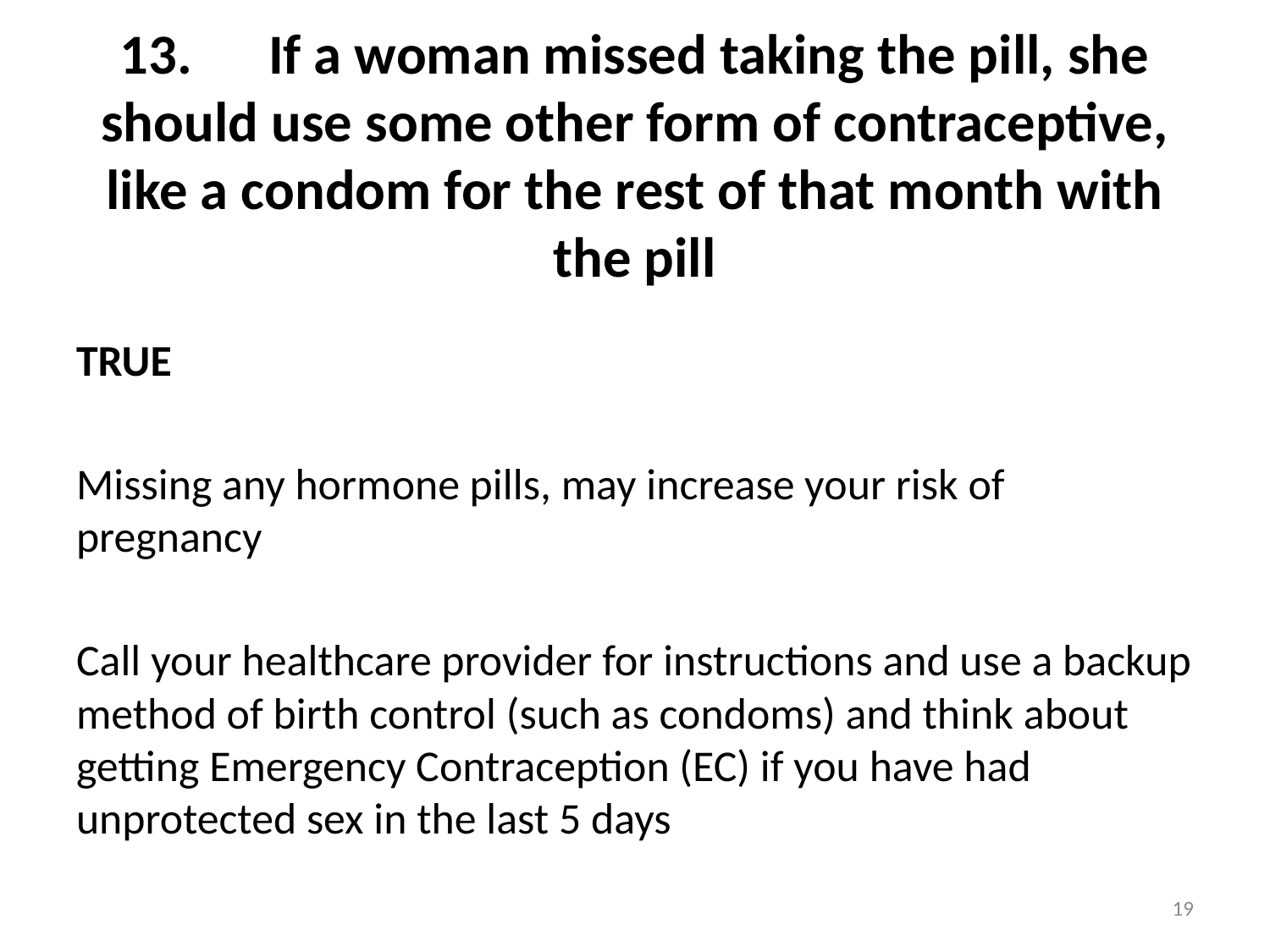

# 13.      If a woman missed taking the pill, she should use some other form of contraceptive, like a condom for the rest of that month with the pill
TRUE

Missing any hormone pills, may increase your risk of pregnancy

Call your healthcare provider for instructions and use a backup method of birth control (such as condoms) and think about getting Emergency Contraception (EC) if you have had unprotected sex in the last 5 days
19